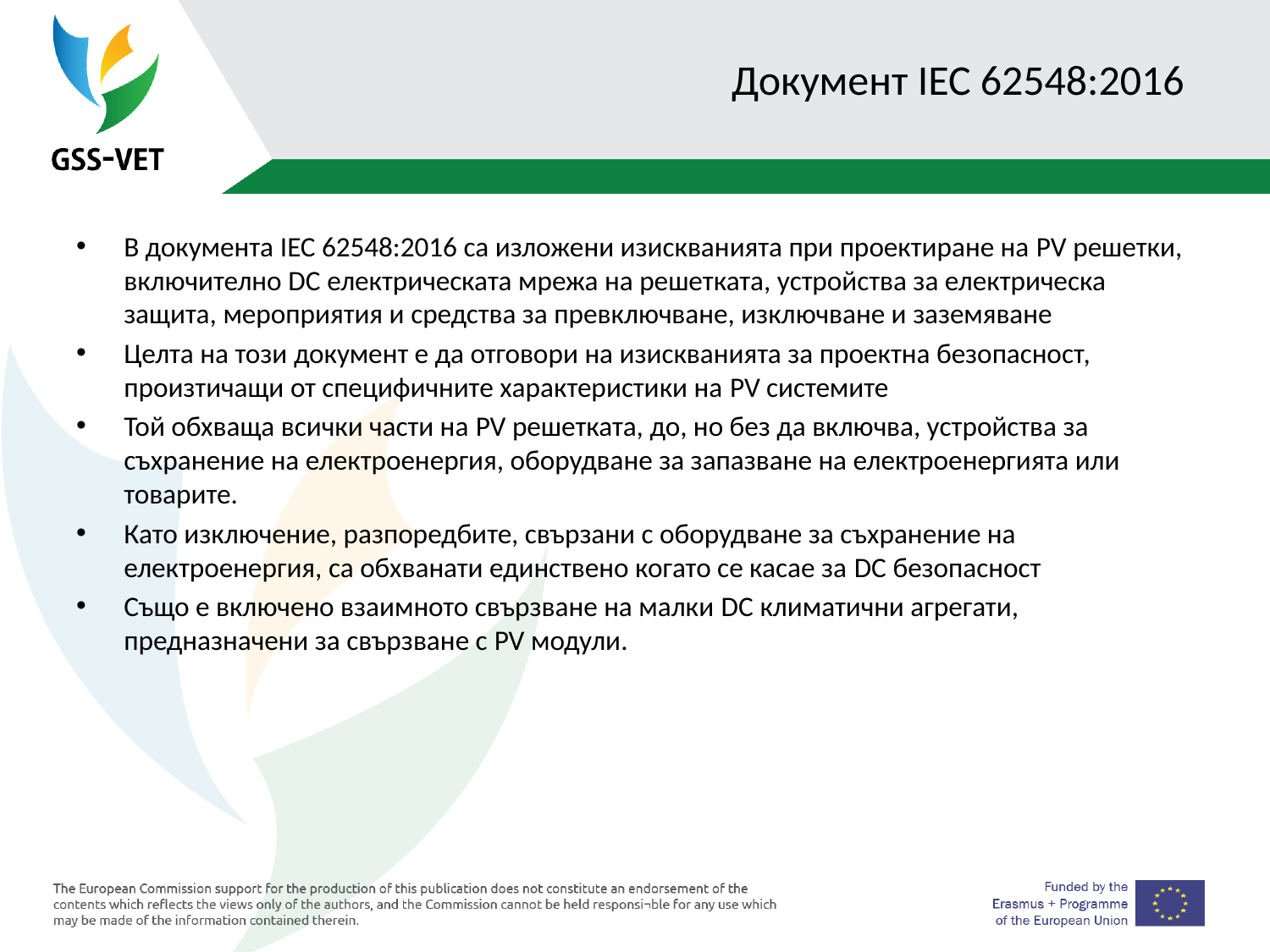

# Документ IEC 62548:2016
В документа IEC 62548:2016 са изложени изискванията при проектиране на PV решетки, включително DC електрическата мрежа на решетката, устройства за електрическа защита, мероприятия и средства за превключване, изключване и заземяване
Целта на този документ е да отговори на изискванията за проектна безопасност, произтичащи от специфичните характеристики на PV системите
Той обхваща всички части на PV решетката, до, но без да включва, устройства за съхранение на електроенергия, оборудване за запазване на електроенергията или товарите.
Като изключение, разпоредбите, свързани с оборудване за съхранение на електроенергия, са обхванати единствено когато се касае за DC безопасност
Също е включено взаимното свързване на малки DC климатични агрегати, предназначени за свързване с PV модули.